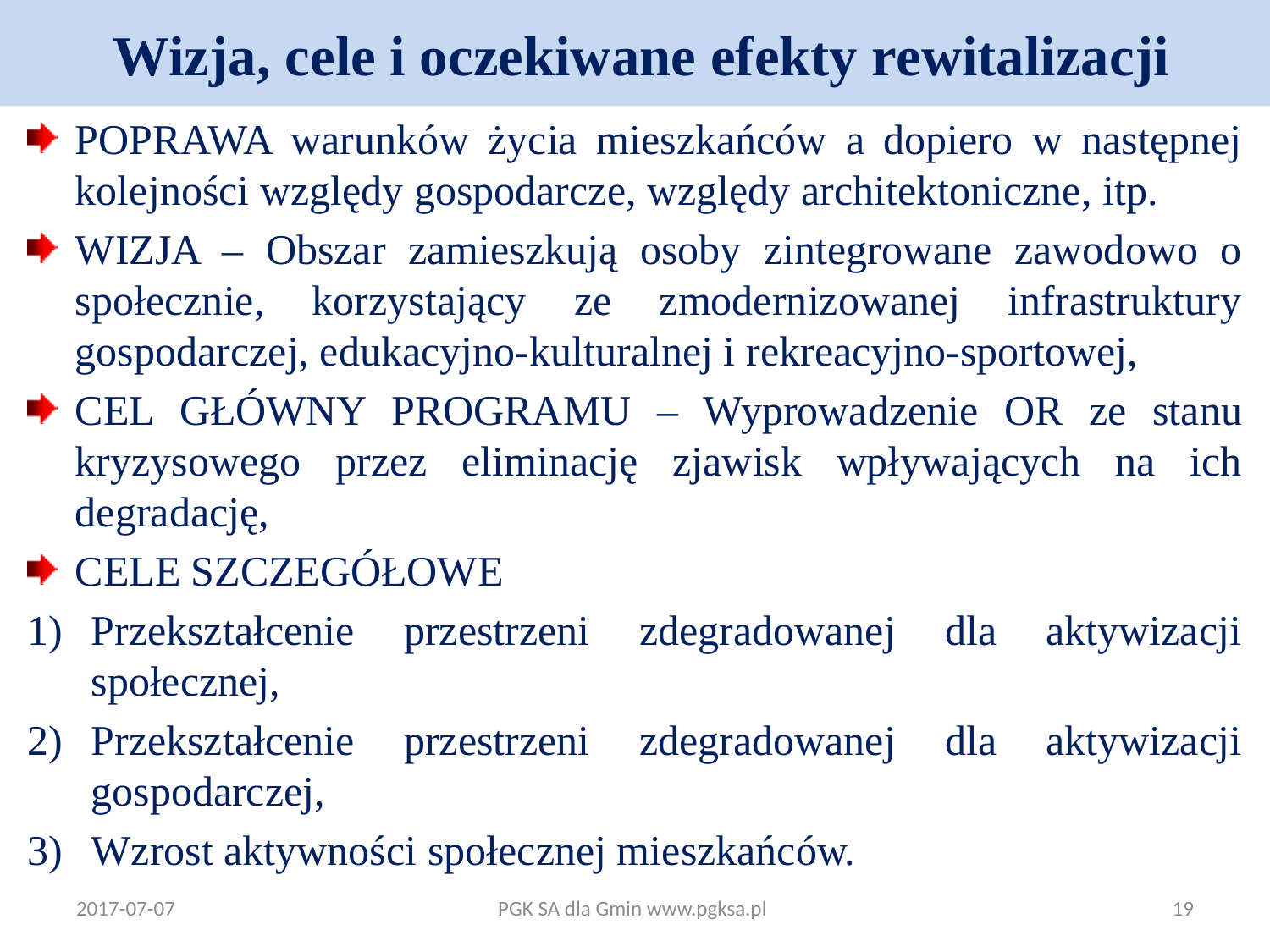

# Wizja, cele i oczekiwane efekty rewitalizacji
POPRAWA warunków życia mieszkańców a dopiero w następnej kolejności względy gospodarcze, względy architektoniczne, itp.
WIZJA – Obszar zamieszkują osoby zintegrowane zawodowo o społecznie, korzystający ze zmodernizowanej infrastruktury gospodarczej, edukacyjno-kulturalnej i rekreacyjno-sportowej,
CEL GŁÓWNY PROGRAMU – Wyprowadzenie OR ze stanu kryzysowego przez eliminację zjawisk wpływających na ich degradację,
CELE SZCZEGÓŁOWE
Przekształcenie przestrzeni zdegradowanej dla aktywizacji społecznej,
Przekształcenie przestrzeni zdegradowanej dla aktywizacji gospodarczej,
Wzrost aktywności społecznej mieszkańców.

2017-07-07
PGK SA dla Gmin www.pgksa.pl
19